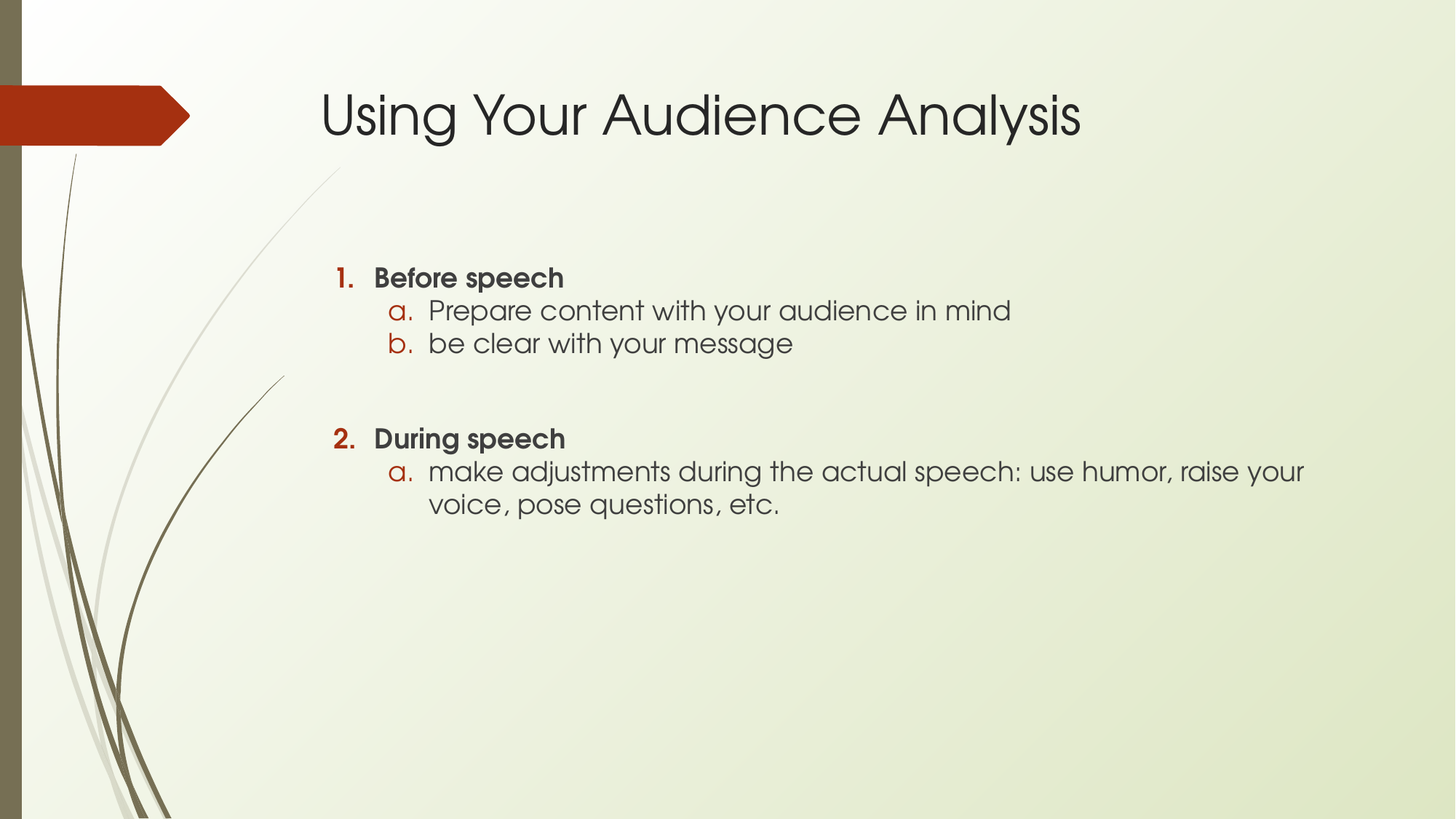

# Using Your Audience Analysis
Before speech
Prepare content with your audience in mind
be clear with your message

During speech
make adjustments during the actual speech: use humor, raise your voice, pose questions, etc.